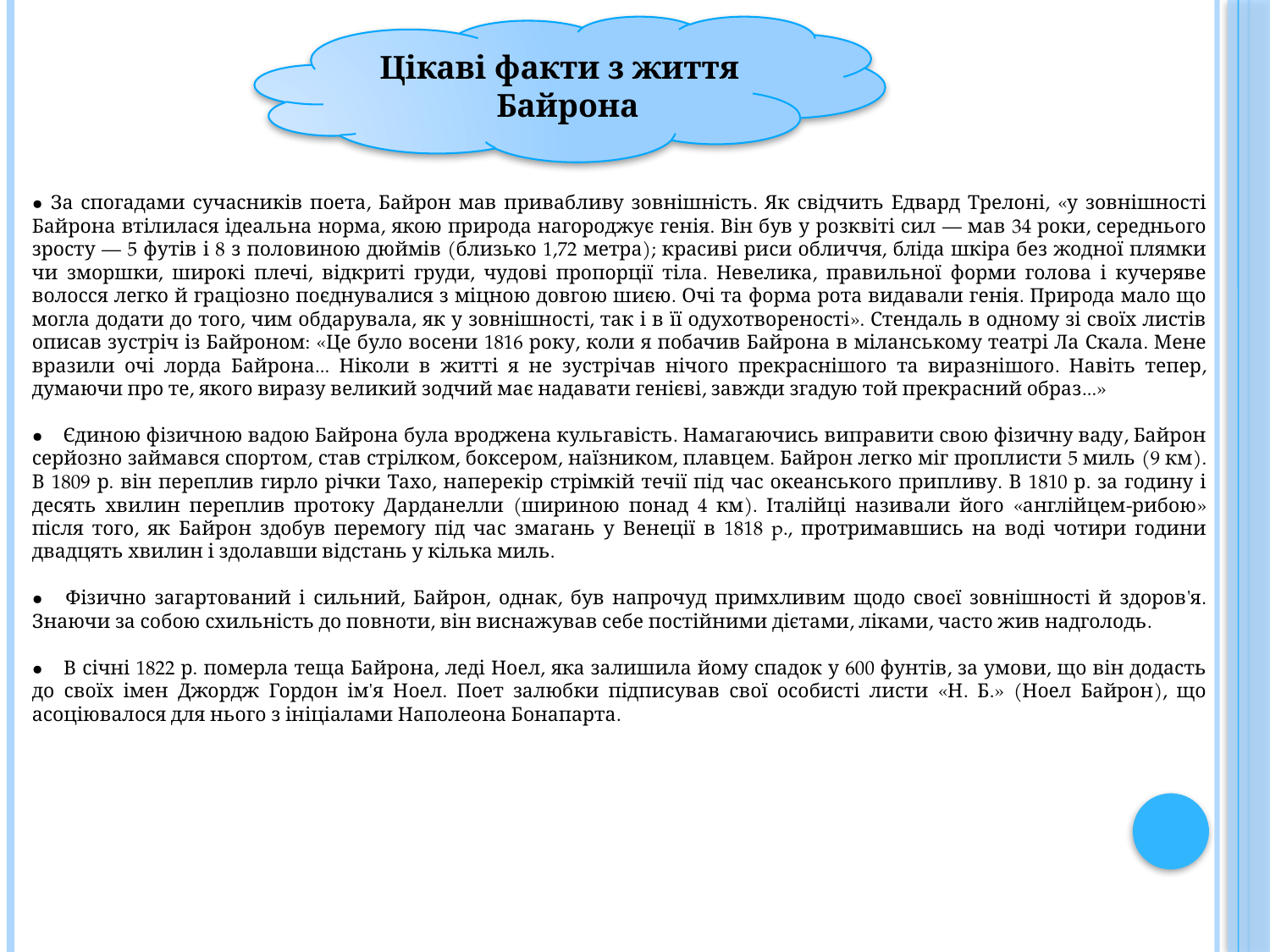

Цікаві факти з життя      Байрона

• За спогадами сучасників поета, Байрон мав привабливу зовнішність. Як свідчить Едвард Трелоні, «у зовнішності Байрона втілилася ідеальна норма, якою природа нагороджує генія. Він був у розквіті сил — мав 34 роки, середнього зросту — 5 футів і 8 з половиною дюймів (близько 1,72 метра); красиві риси обличчя, бліда шкіра без жодної плямки чи зморшки, широкі плечі, відкриті груди, чудові пропорції тіла. Невелика, правильної форми голова і кучеряве волосся легко й граціозно поєднувалися з міцною довгою шиєю. Очі та форма рота видавали генія. Природа мало що могла додати до того, чим обдарувала, як у зовнішності, так і в її одухотвореності». Стендаль в одному зі своїх листів описав зустріч із Байроном: «Це було восени 1816 року, коли я побачив Байрона в міланському театрі Ла Скала. Мене вразили очі лорда Байрона... Ніколи в житті я не зустрічав нічого прекраснішого та виразнішого. Навіть тепер, думаючи про те, якого виразу великий зодчий має надавати генієві, завжди згадую той прекрасний образ...»
•    Єдиною фізичною вадою Байрона була вроджена кульгавість. Намагаючись виправити свою фізичну ваду, Байрон серйозно займався спортом, став стрілком, боксером, наїзником, плавцем. Байрон легко міг проплисти 5 миль (9 км). В 1809 р. він переплив гирло річки Тахо, наперекір стрімкій течії під час океанського припливу. В 1810 р. за годину і десять хвилин переплив протоку Дарданелли (шириною понад 4 км). Італійці називали його «англійцем-рибою» після того, як Байрон здобув перемогу під час змагань у Венеції в 1818 p., протримавшись на воді чотири години двадцять хвилин і здолавши відстань у кілька миль.
•    Фізично загартований і сильний, Байрон, однак, був напрочуд примхливим щодо своєї зовнішності й здоров'я. Знаючи за собою схильність до повноти, він виснажував себе постійними дієтами, ліками, часто жив надголодь.
•    В січні 1822 р. померла теща Байрона, леді Ноел, яка залишила йому спадок у 600 фунтів, за умови, що він додасть до своїх імен Джордж Гордон ім'я Ноел. Поет залюбки підписував свої особисті листи «Н. Б.» (Ноел Байрон), що асоціювалося для нього з ініціалами Наполеона Бонапарта.